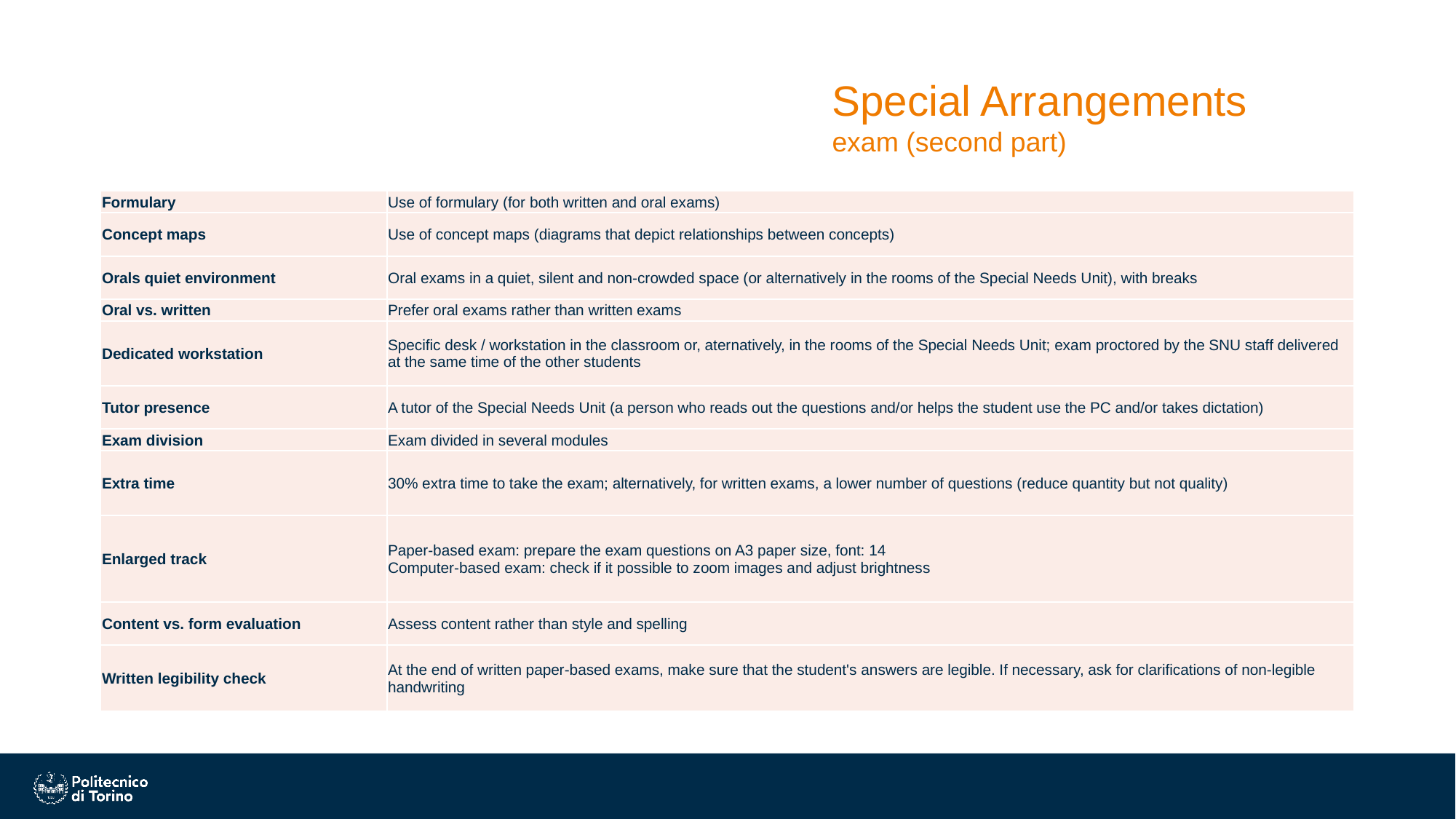

Special Arrangements
exam (second part)

| Formulary | Use of formulary (for both written and oral exams) |
| --- | --- |
| Concept maps | Use of concept maps (diagrams that depict relationships between concepts) |
| Orals quiet environment | Oral exams in a quiet, silent and non-crowded space (or alternatively in the rooms of the Special Needs Unit), with breaks |
| Oral vs. written | Prefer oral exams rather than written exams |
| Dedicated workstation | Specific desk / workstation in the classroom or, aternatively, in the rooms of the Special Needs Unit; exam proctored by the SNU staff delivered at the same time of the other students |
| Tutor presence | A tutor of the Special Needs Unit (a person who reads out the questions and/or helps the student use the PC and/or takes dictation) |
| Exam division | Exam divided in several modules |
| Extra time | 30% extra time to take the exam; alternatively, for written exams, a lower number of questions (reduce quantity but not quality) |
| Enlarged track | Paper-based exam: prepare the exam questions on A3 paper size, font: 14 Computer-based exam: check if it possible to zoom images and adjust brightness |
| Content vs. form evaluation | Assess content rather than style and spelling |
| Written legibility check | At the end of written paper-based exams, make sure that the student's answers are legible. If necessary, ask for clarifications of non-legible handwriting |